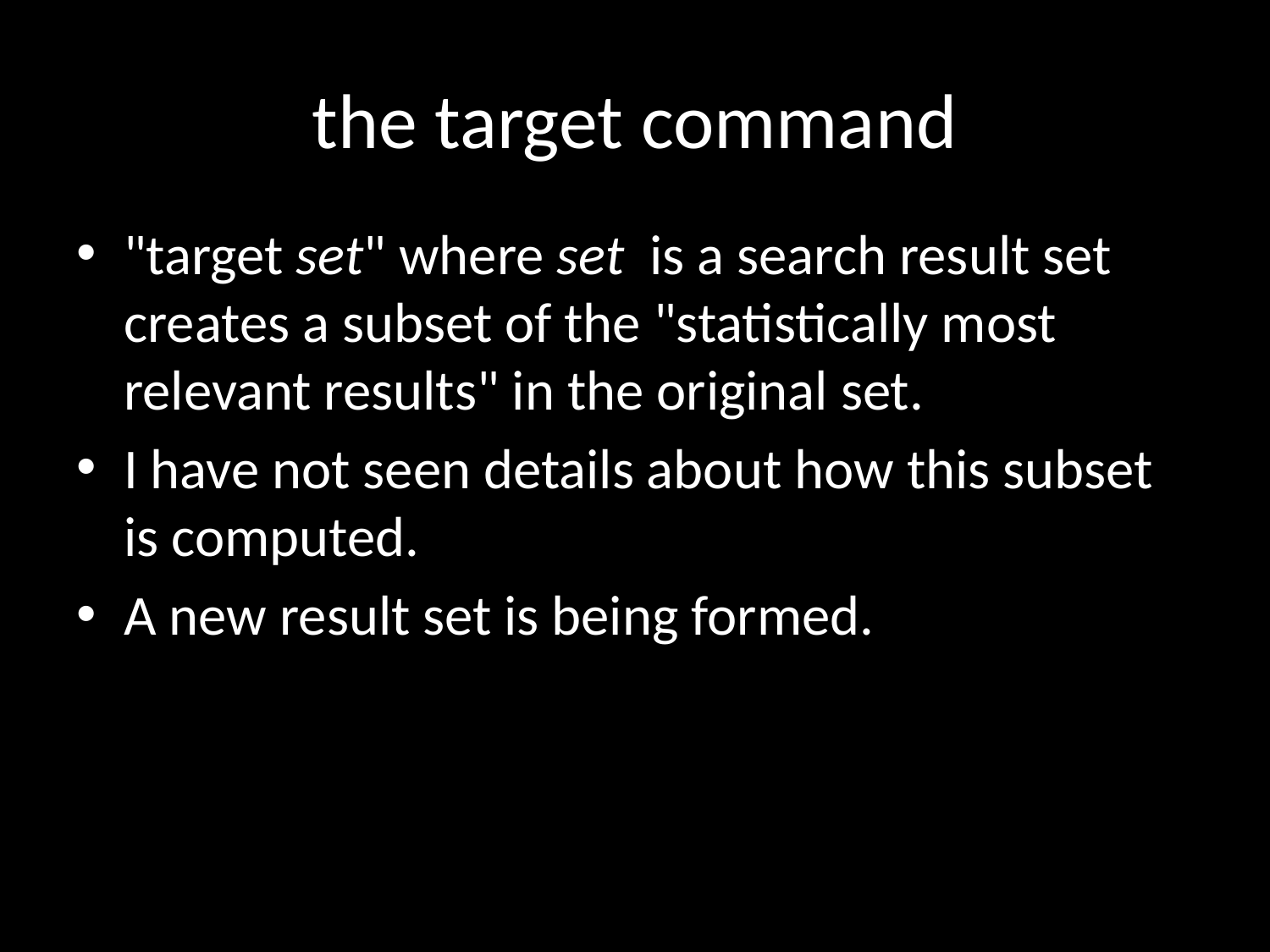

# the target command
"target set" where set  is a search result set creates a subset of the "statistically most relevant results" in the original set.
I have not seen details about how this subset is computed.
A new result set is being formed.